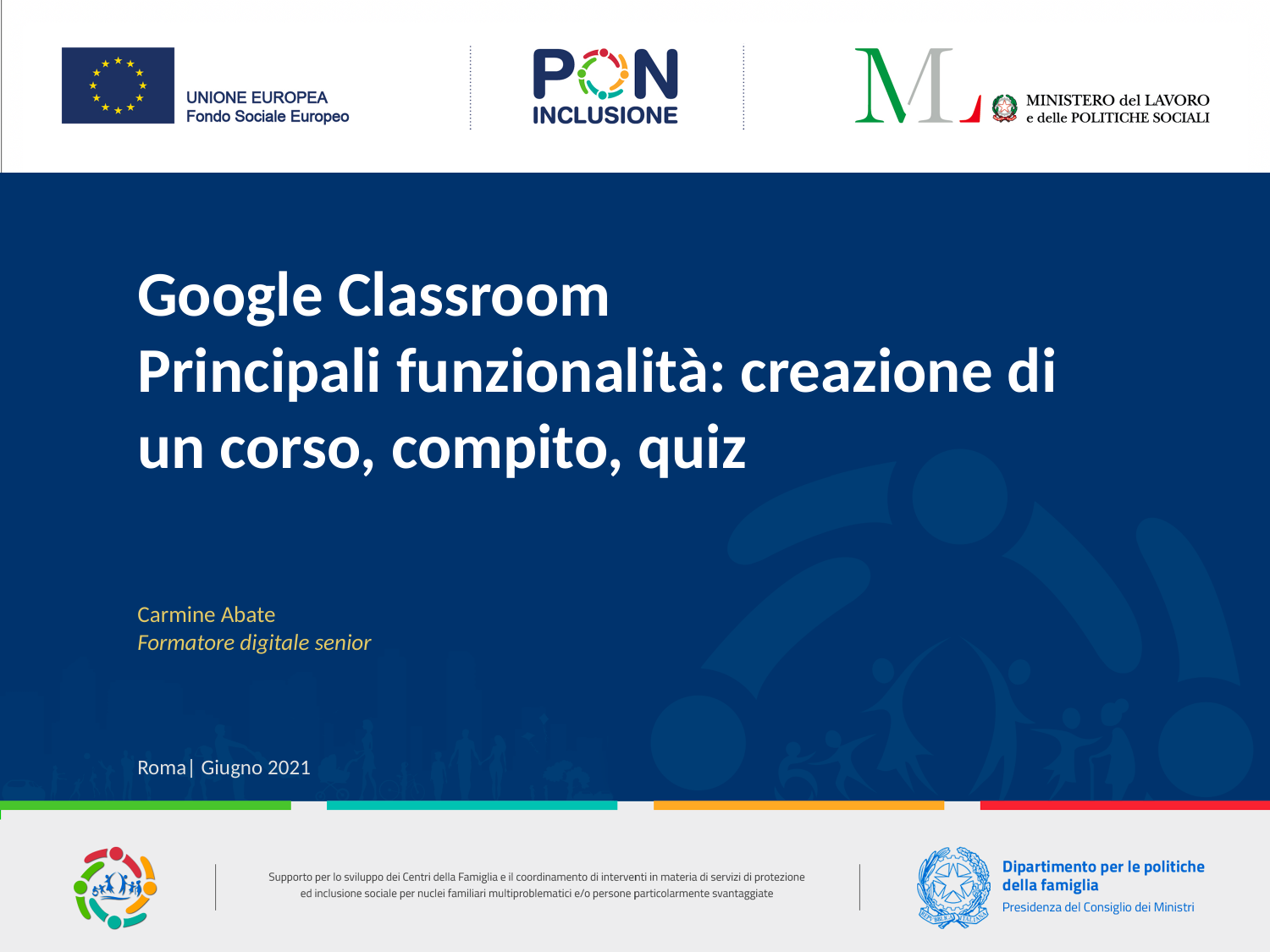

Google Classroom
Principali funzionalità: creazione di un corso, compito, quiz

Carmine Abate
Formatore digitale senior
Roma| Giugno 2021